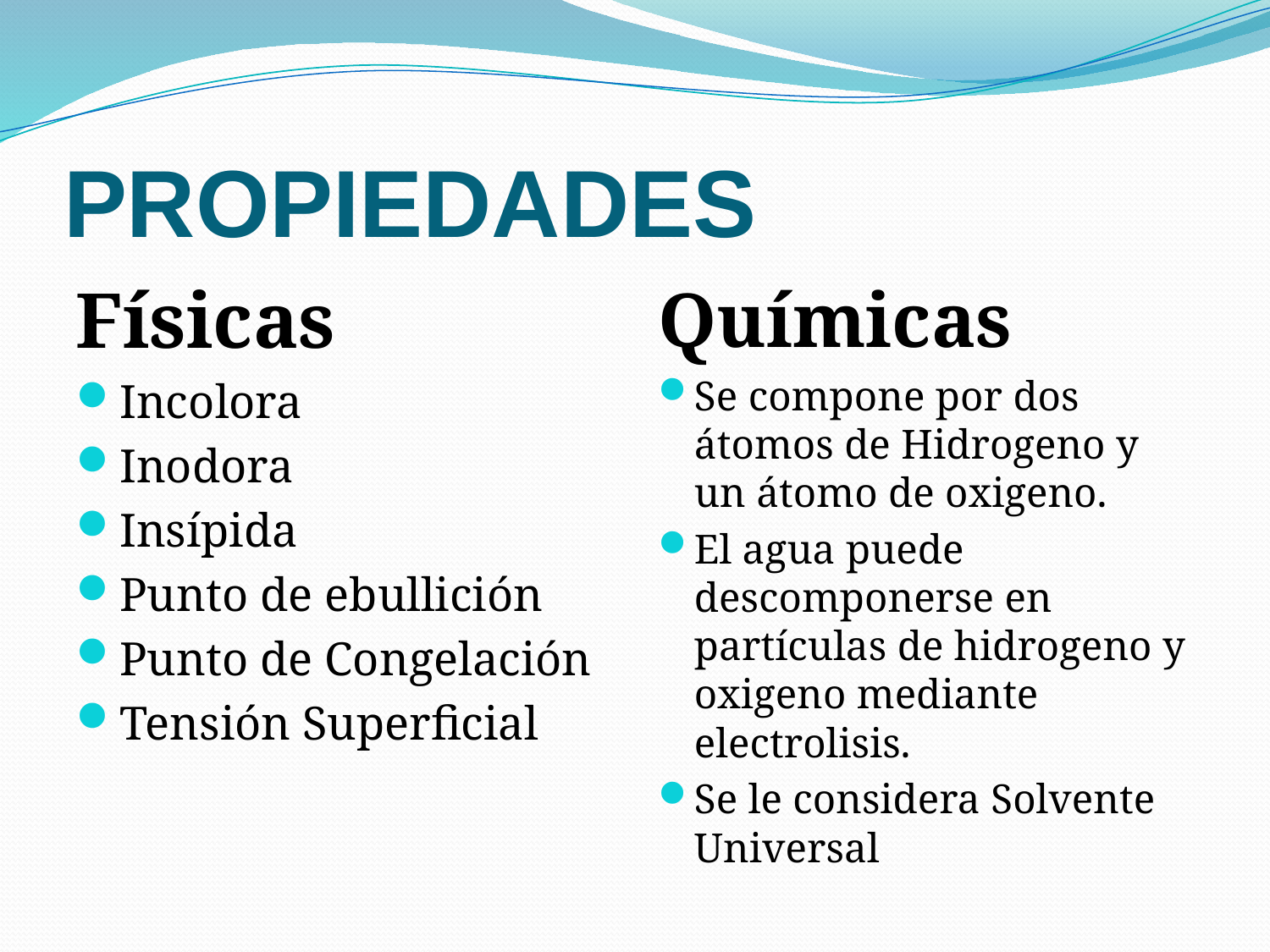

# PROPIEDADES
Físicas
Incolora
Inodora
Insípida
Punto de ebullición
Punto de Congelación
Tensión Superficial

Químicas
Se compone por dos átomos de Hidrogeno y un átomo de oxigeno.
El agua puede descomponerse en partículas de hidrogeno y oxigeno mediante electrolisis.
Se le considera Solvente Universal